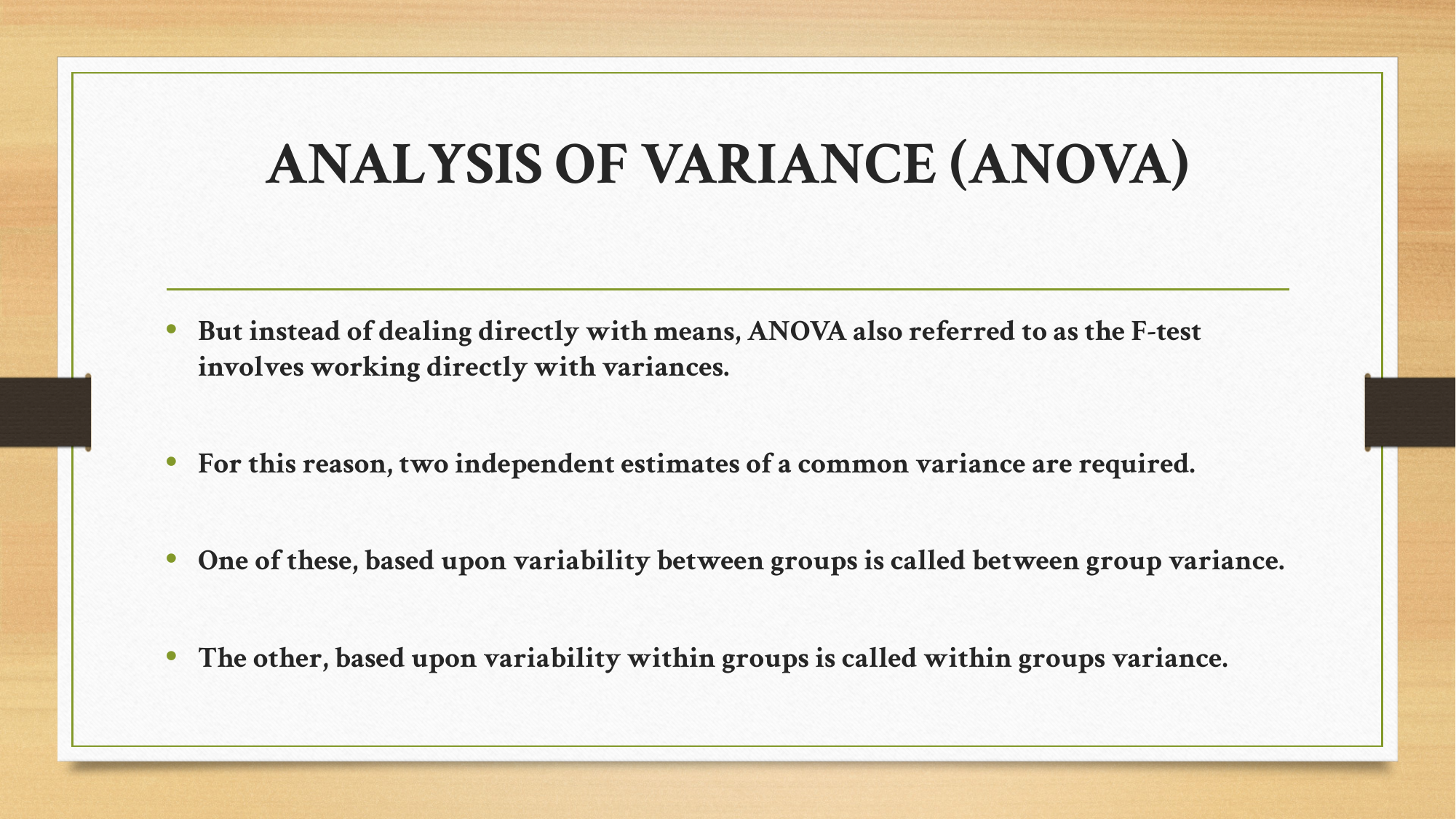

# ANALYSIS OF VARIANCE (ANOVA)
But instead of dealing directly with means, ANOVA also referred to as the F-test involves working directly with variances.

For this reason, two independent estimates of a common variance are required.

One of these, based upon variability between groups is called between group variance.

The other, based upon variability within groups is called within groups variance.